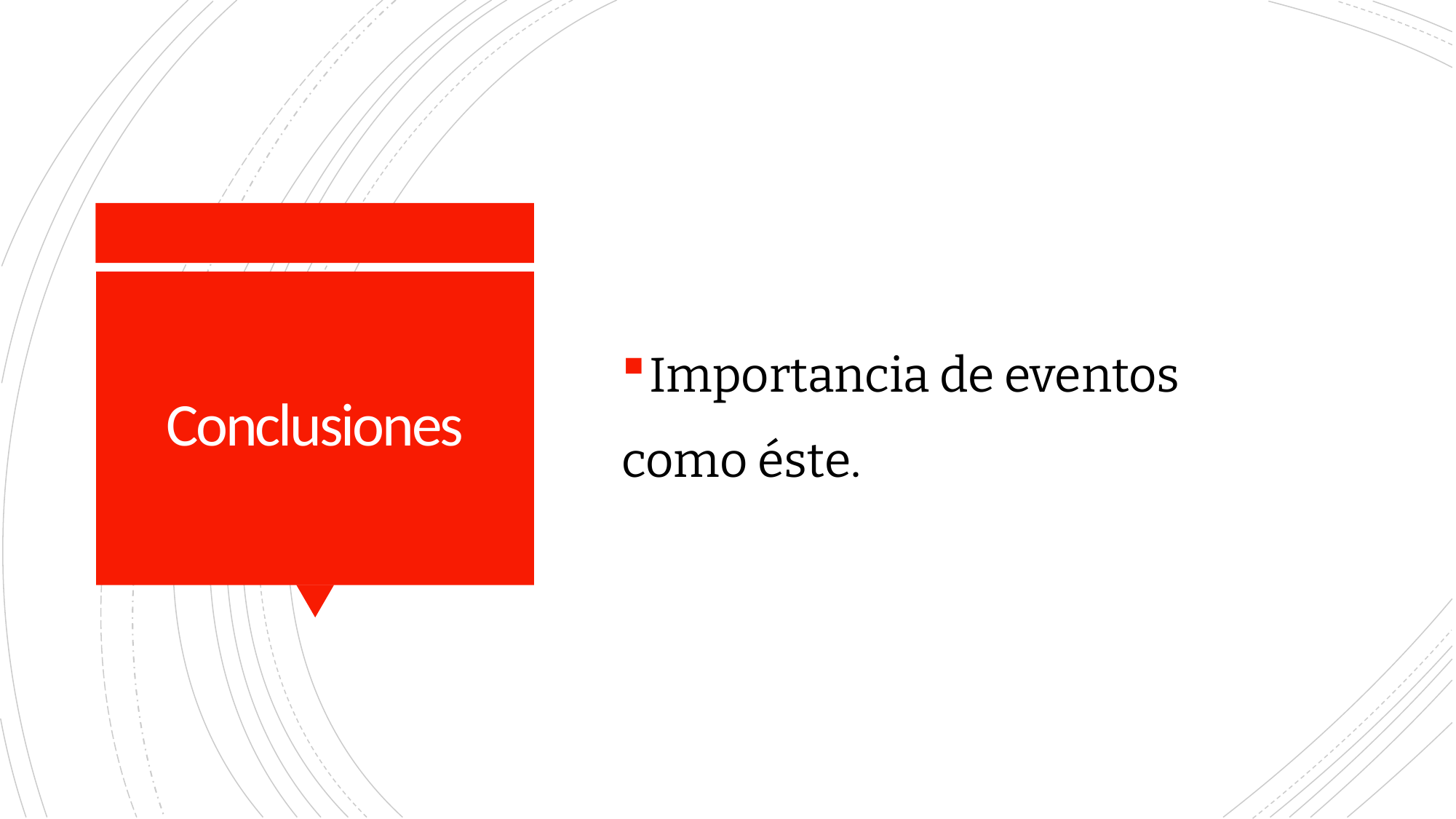

Importancia de eventos
como éste.
# Conclusiones